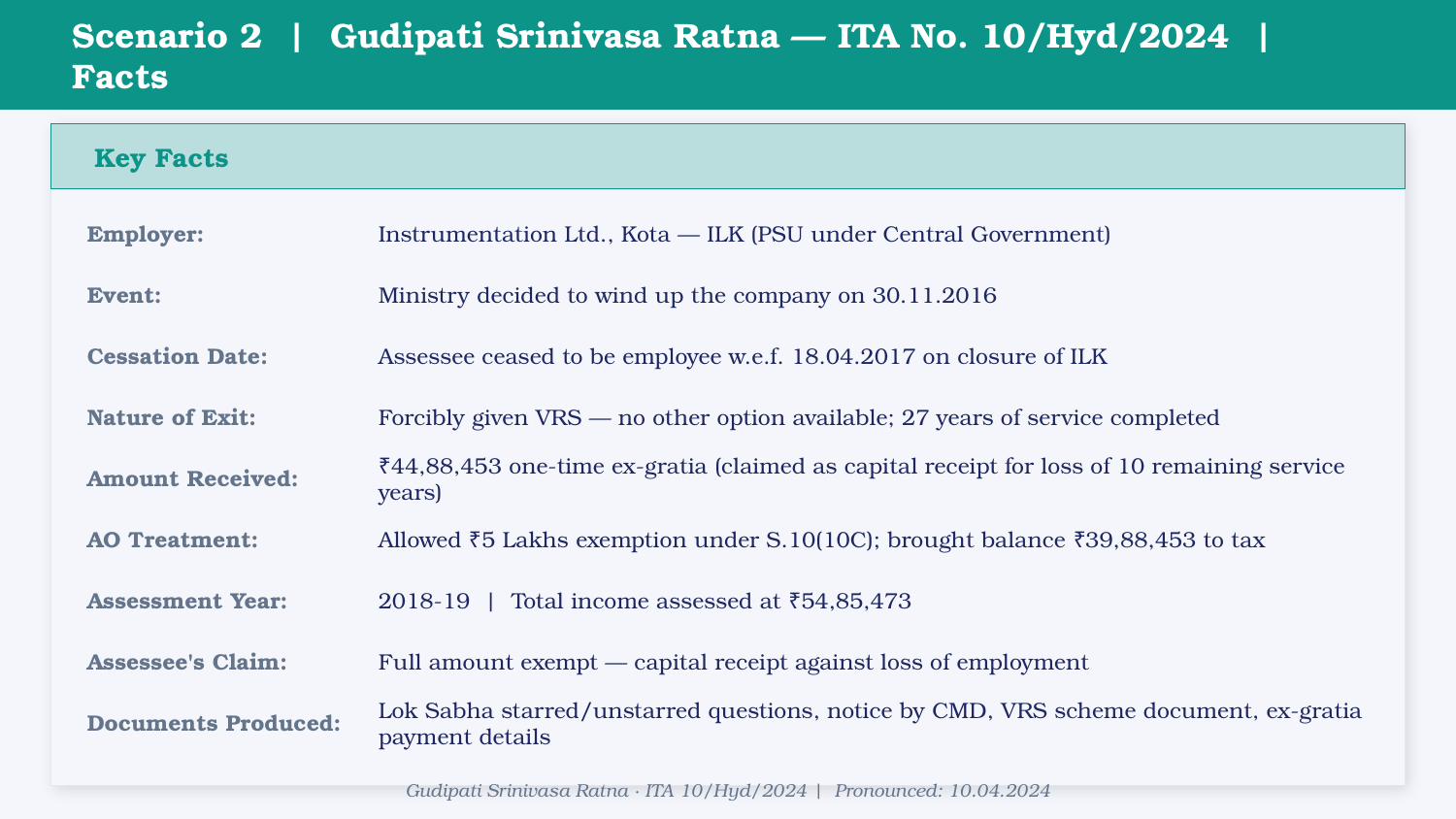

Scenario 2  |  Gudipati Srinivasa Ratna — ITA No. 10/Hyd/2024  |  Facts

Key Facts
Employer:
Instrumentation Ltd., Kota — ILK (PSU under Central Government)
Event:
Ministry decided to wind up the company on 30.11.2016
Cessation Date:
Assessee ceased to be employee w.e.f. 18.04.2017 on closure of ILK
Nature of Exit:
Forcibly given VRS — no other option available; 27 years of service completed
Amount Received:
₹44,88,453 one-time ex-gratia (claimed as capital receipt for loss of 10 remaining service years)
AO Treatment:
Allowed ₹5 Lakhs exemption under S.10(10C); brought balance ₹39,88,453 to tax
Assessment Year:
2018-19  |  Total income assessed at ₹54,85,473
Assessee's Claim:
Full amount exempt — capital receipt against loss of employment
Documents Produced:
Lok Sabha starred/unstarred questions, notice by CMD, VRS scheme document, ex-gratia payment details
Gudipati Srinivasa Ratna · ITA 10/Hyd/2024 |  Pronounced: 10.04.2024